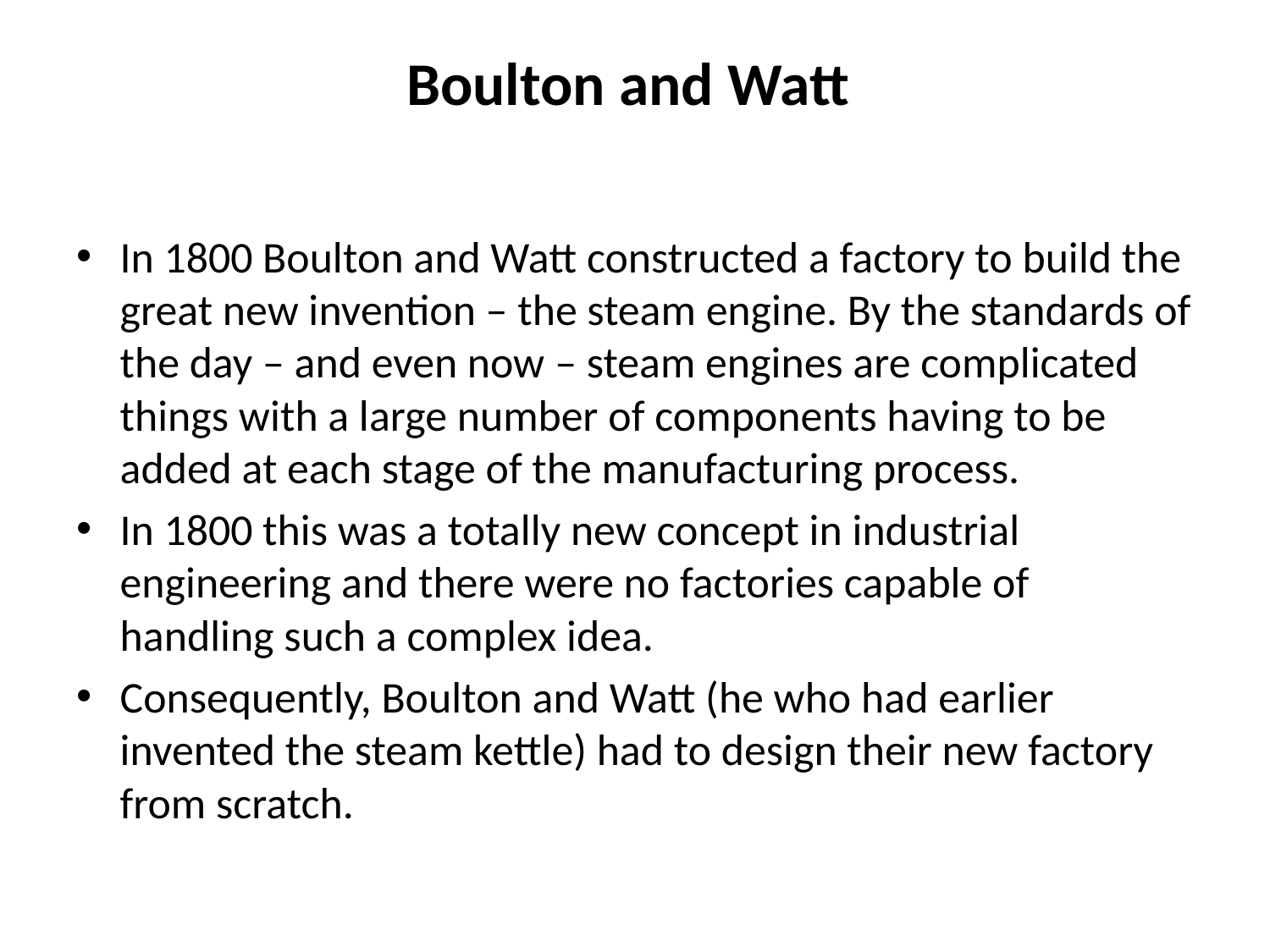

# Boulton and Watt
In 1800 Boulton and Watt constructed a factory to build the great new invention – the steam engine. By the standards of the day – and even now – steam engines are complicated things with a large number of components having to be added at each stage of the manufacturing process.
In 1800 this was a totally new concept in industrial engineering and there were no factories capable of handling such a complex idea.
Consequently, Boulton and Watt (he who had earlier invented the steam kettle) had to design their new factory from scratch.